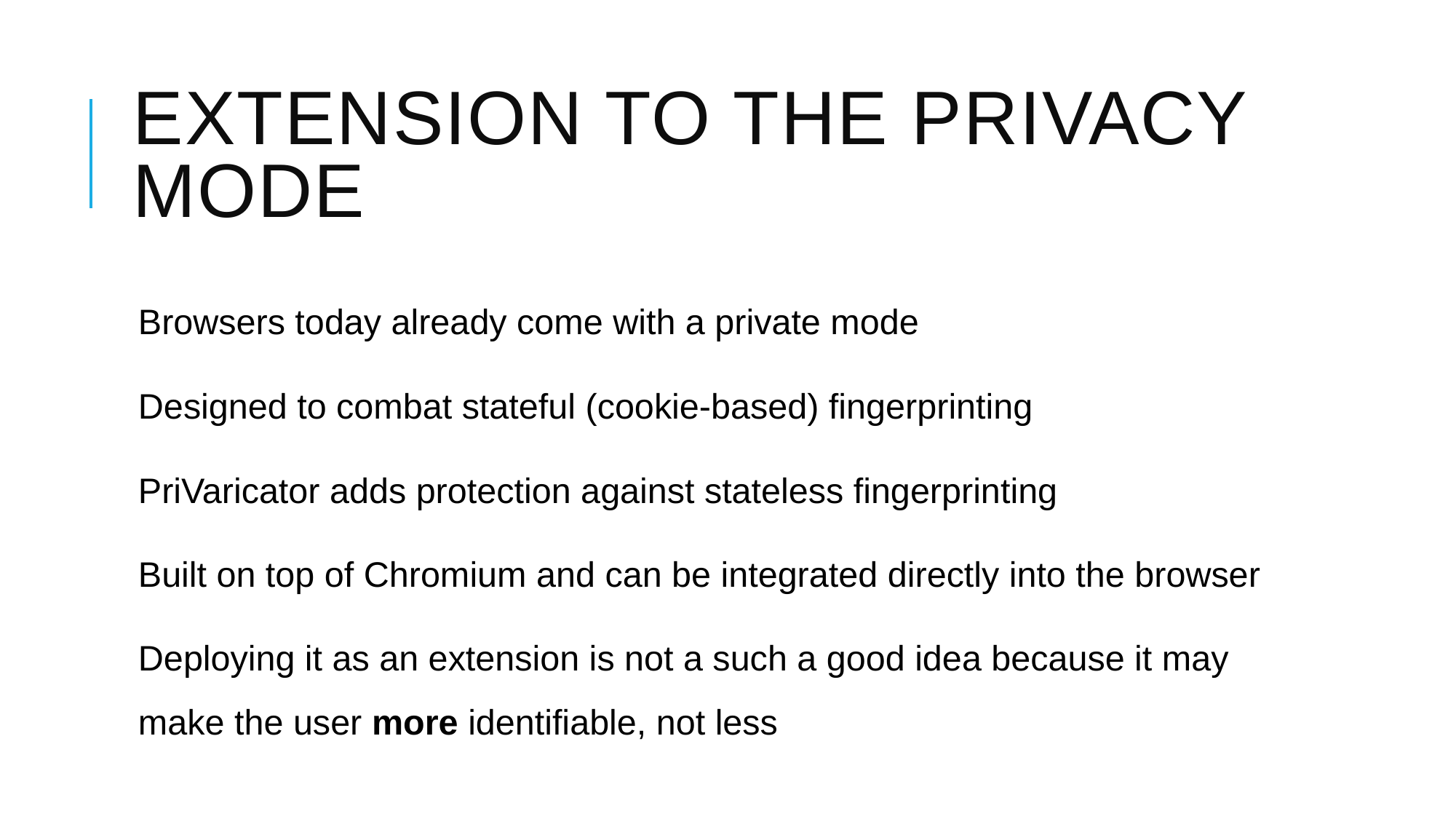

# Extension to the privacy mode
Browsers today already come with a private mode
Designed to combat stateful (cookie-based) fingerprinting
PriVaricator adds protection against stateless fingerprinting
Built on top of Chromium and can be integrated directly into the browser
Deploying it as an extension is not a such a good idea because it may make the user more identifiable, not less